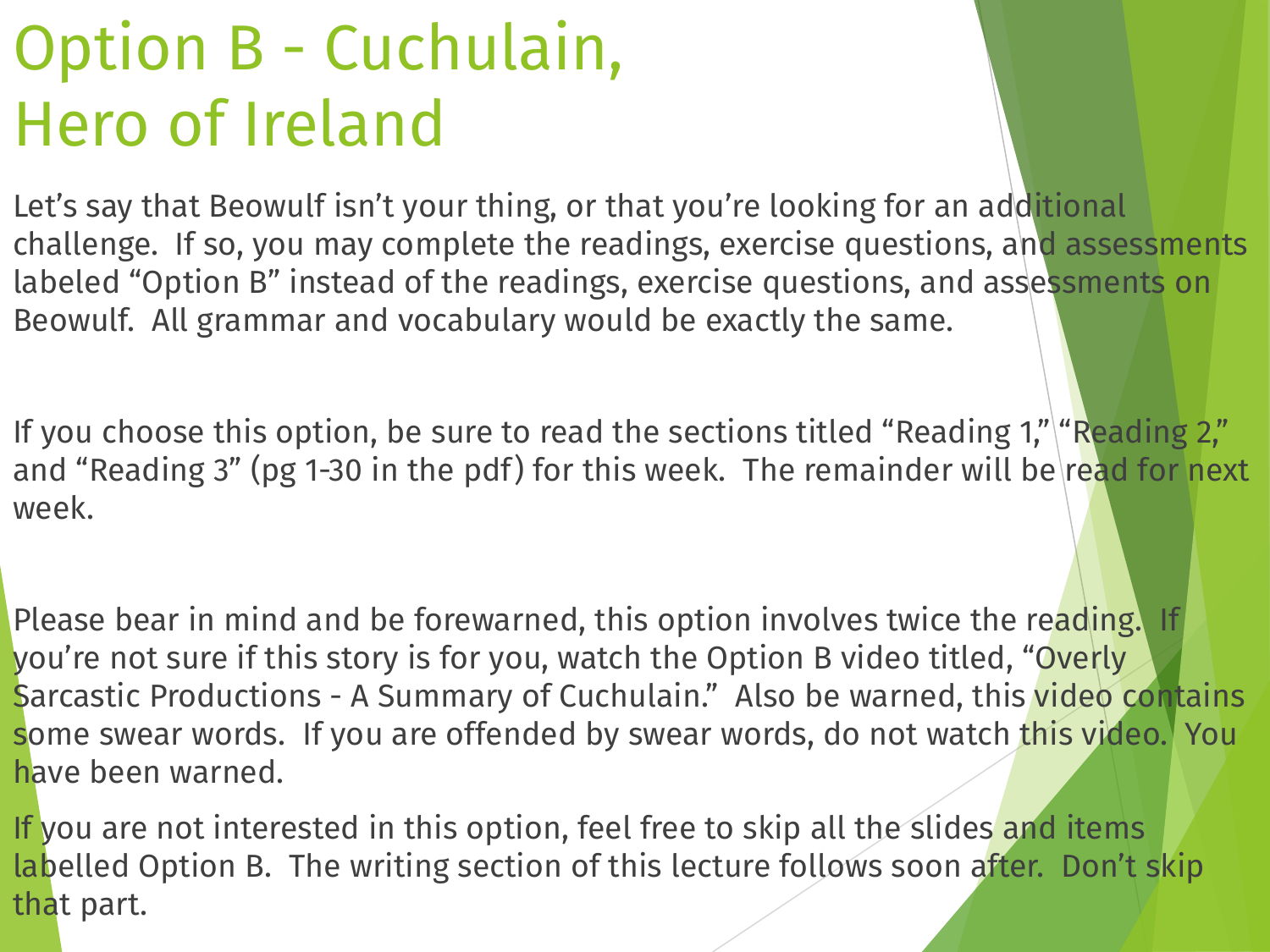

# Option B - Cuchulain,
Hero of Ireland
Let’s say that Beowulf isn’t your thing, or that you’re looking for an additional challenge.  If so, you may complete the readings, exercise questions, and assessments labeled “Option B” instead of the readings, exercise questions, and assessments on Beowulf.  All grammar and vocabulary would be exactly the same.

If you choose this option, be sure to read the sections titled “Reading 1,” “Reading 2,” and “Reading 3” (pg 1-30 in the pdf) for this week.  The remainder will be read for next week.

Please bear in mind and be forewarned, this option involves twice the reading.  If you’re not sure if this story is for you, watch the Option B video titled, “Overly Sarcastic Productions - A Summary of Cuchulain.”  Also be warned, this video contains some swear words.  If you are offended by swear words, do not watch this video.  You have been warned.
If you are not interested in this option, feel free to skip all the slides and items labelled Option B.  The writing section of this lecture follows soon after.  Don’t skip that part.